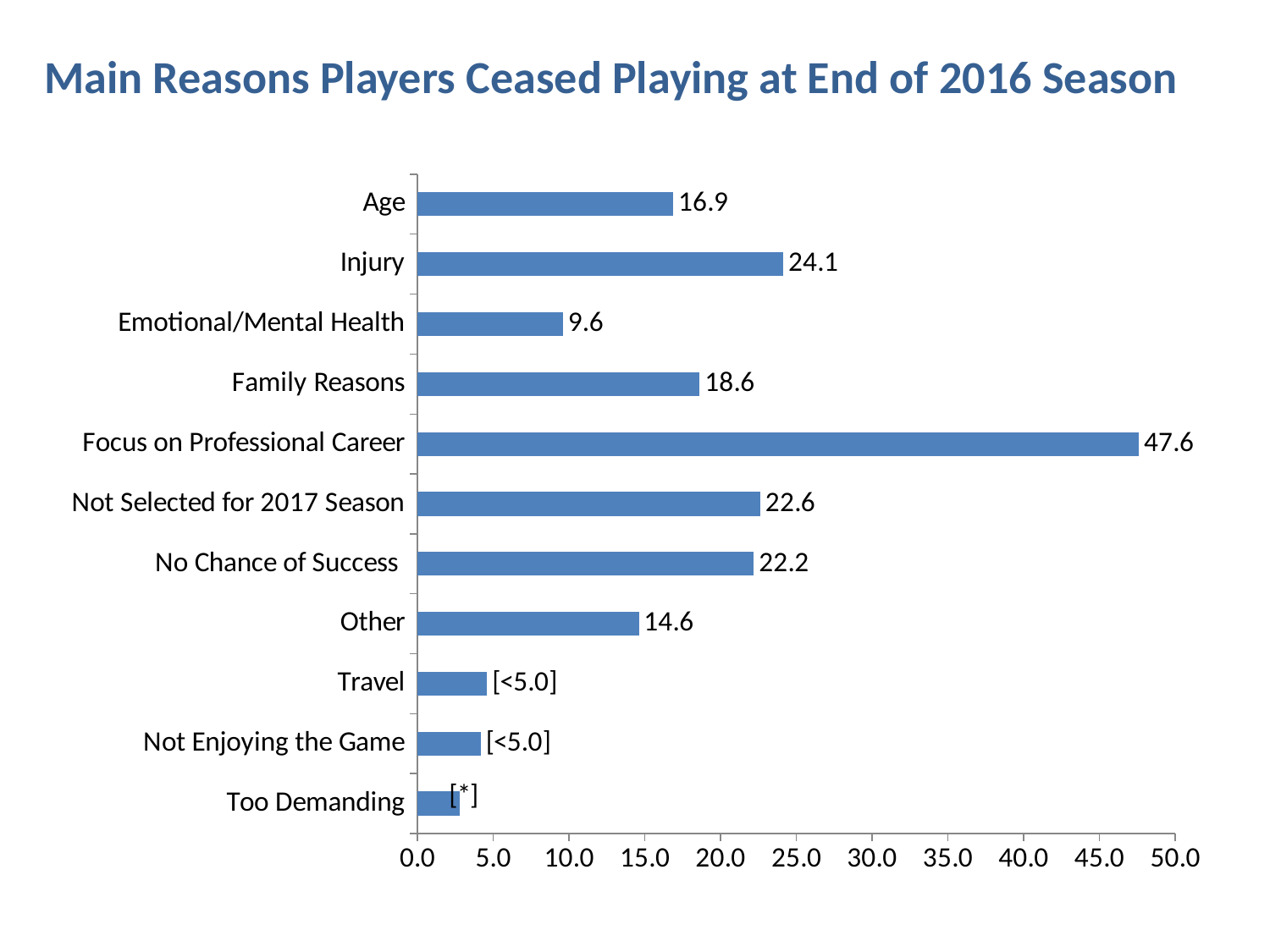

# Main Reasons Players Ceased Playing at End of 2016 Season

### Chart

| Category | Overall |
|---|---|
| Age | 16.88 |
| Injury | 24.13 |
| Emotional/Mental Health | 9.6 |
| Family Reasons | 18.62 |
| Focus on Professional Career | 47.6 |
| Not Selected for 2017 Season | 22.62 |
| No Chance of Success  | 22.19 |
| Other | 14.61 |
| Travel | 4.59 |
| Not Enjoying the Game | 4.17 |
| Too Demanding | 2.78 |